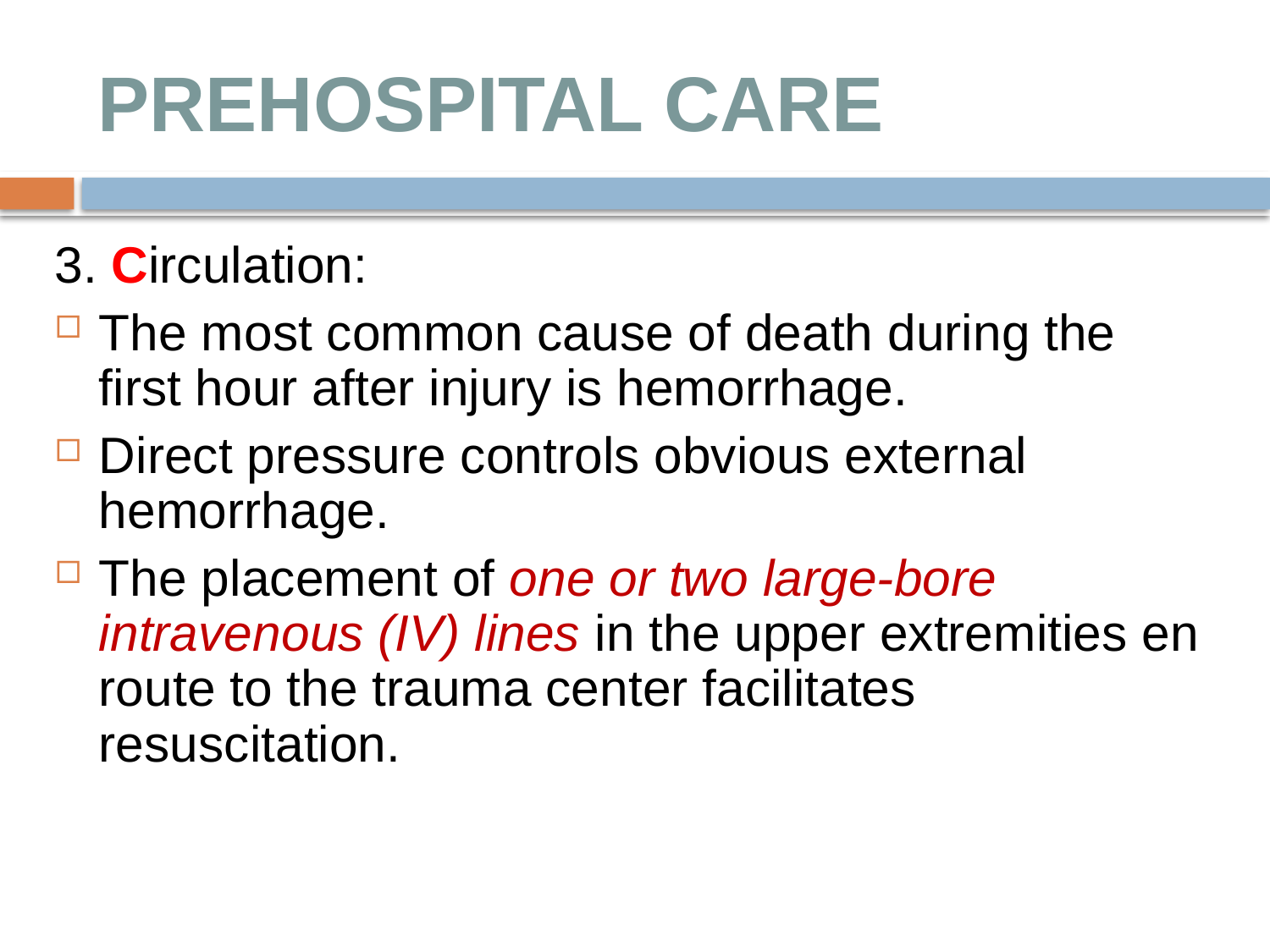

# PREHOSPITAL CARE
3. Circulation:
The most common cause of death during the first hour after injury is hemorrhage.
Direct pressure controls obvious external hemorrhage.
The placement of one or two large-bore intravenous (IV) lines in the upper extremities en route to the trauma center facilitates resuscitation.